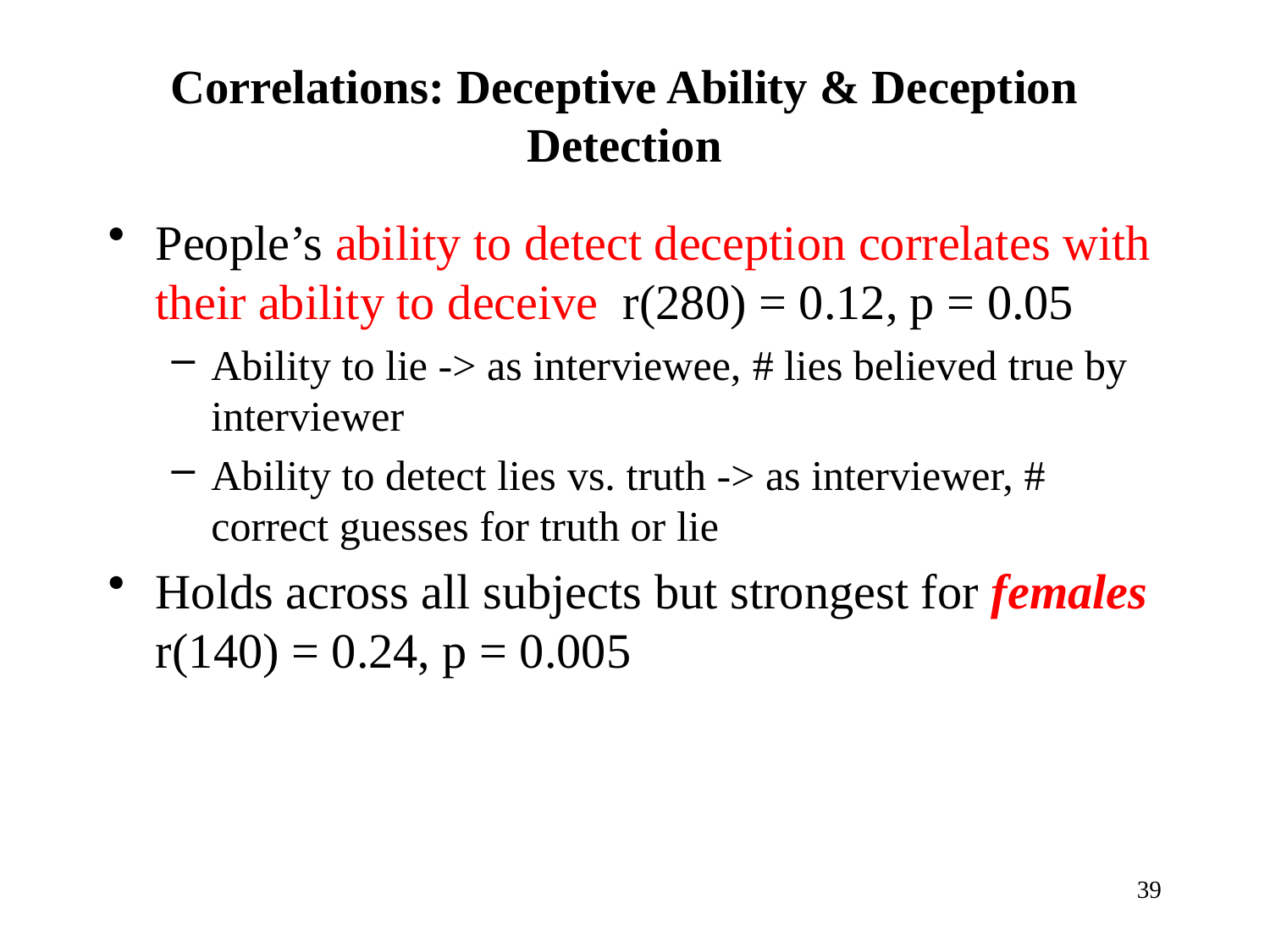

# Correlations: Deceptive Ability & Deception Detection
People’s ability to detect deception correlates with their ability to deceive  r(280) = 0.12, p = 0.05
Ability to lie -> as interviewee, # lies believed true by interviewer
Ability to detect lies vs. truth -> as interviewer, # correct guesses for truth or lie
Holds across all subjects but strongest for females  r(140) = 0.24, p = 0.005
39